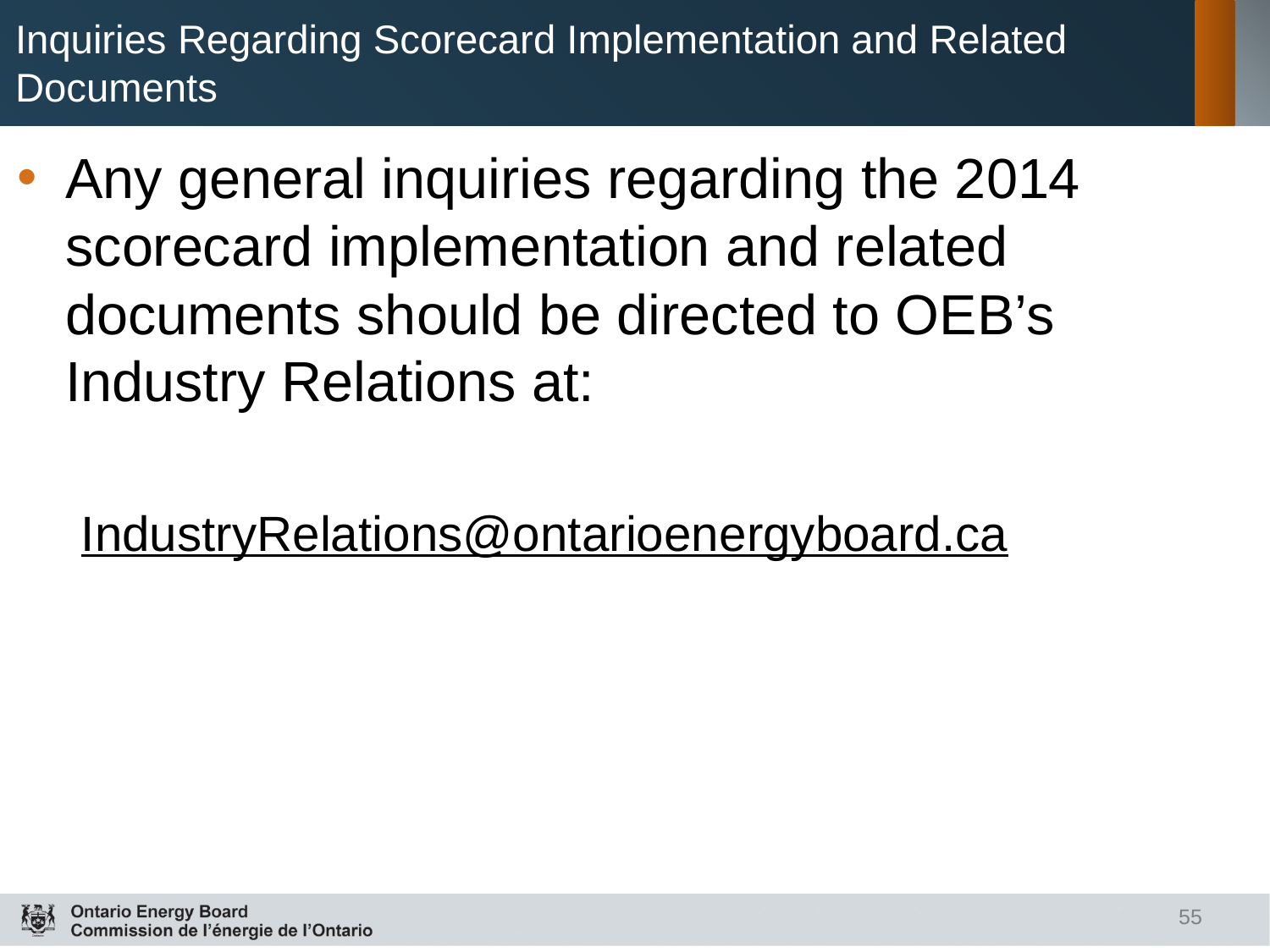

# Inquiries Regarding Scorecard Implementation and Related Documents
Any general inquiries regarding the 2014 scorecard implementation and related documents should be directed to OEB’s Industry Relations at:

IndustryRelations@ontarioenergyboard.ca
55